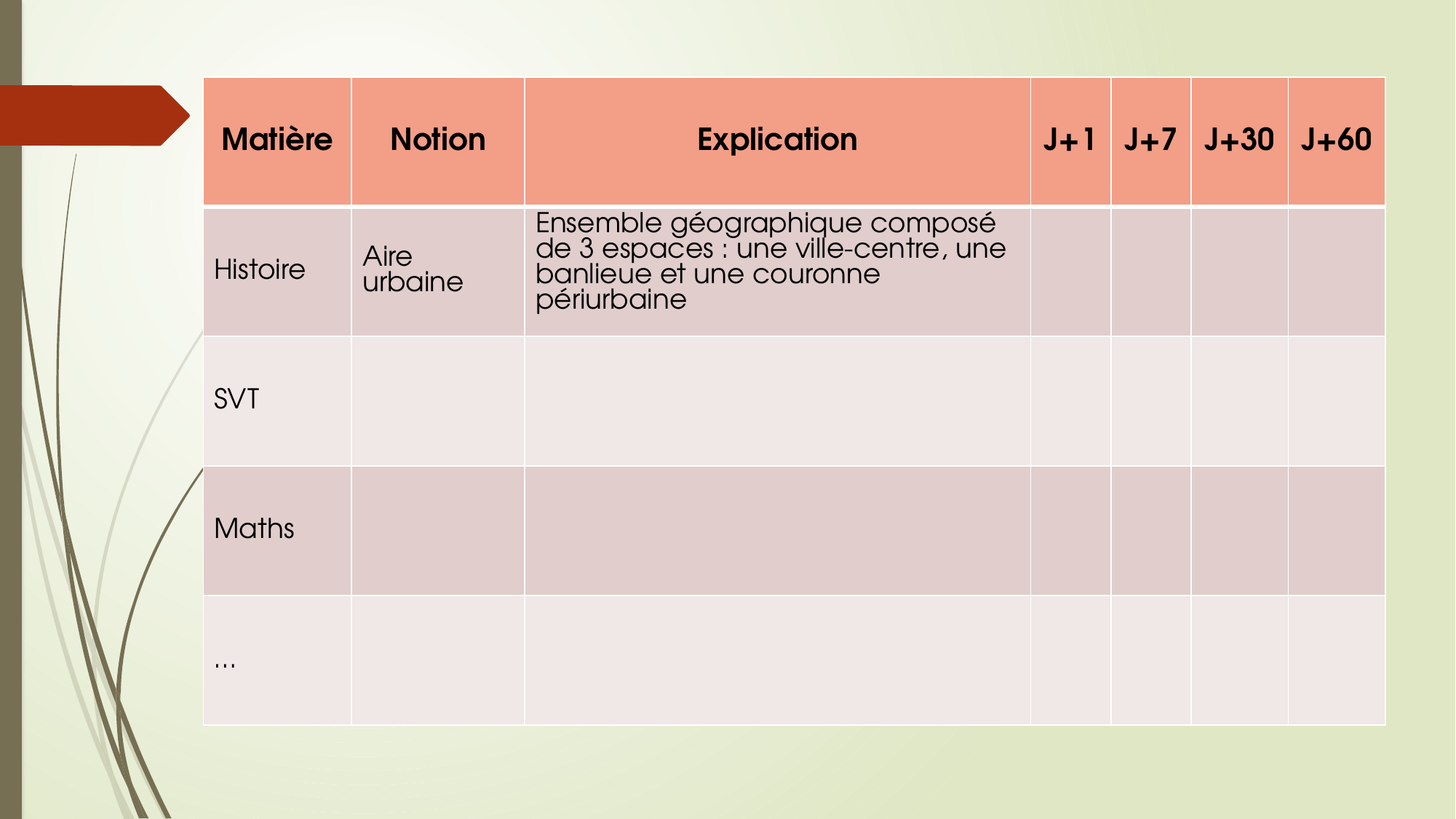

| Matière | Notion | Explication | J+1 | J+7 | J+30 | J+60 |
| --- | --- | --- | --- | --- | --- | --- |
| Histoire | Aire urbaine | Ensemble géographique composé de 3 espaces : une ville-centre, une banlieue et une couronne périurbaine |  |  |  |  |
| SVT |  |  |  |  |  |  |
| Maths |  |  |  |  |  |  |
| … |  |  |  |  |  |  |